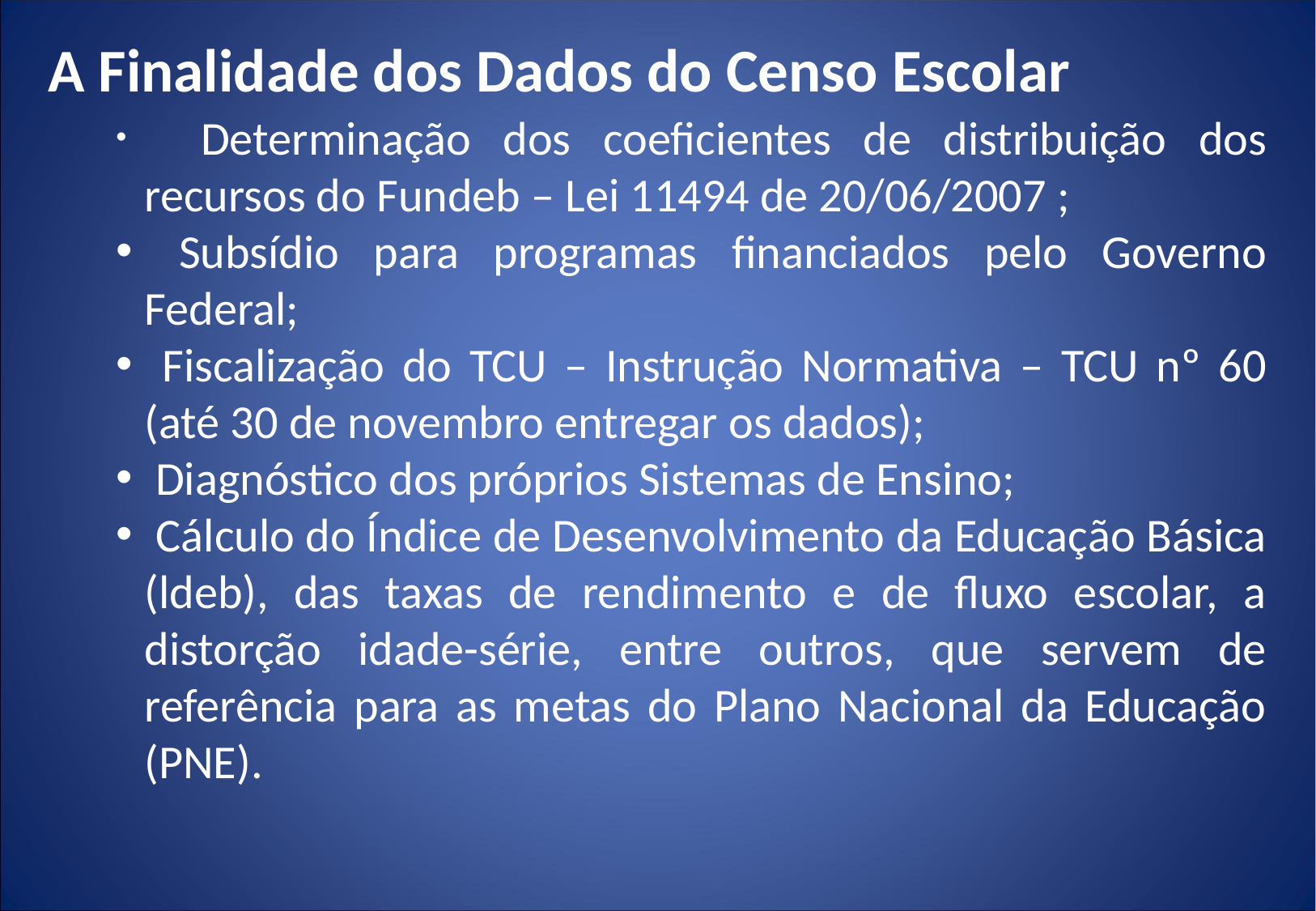

A Finalidade dos Dados do Censo Escolar

  Determinação dos coeficientes de distribuição dos recursos do Fundeb – Lei 11494 de 20/06/2007 ;
 Subsídio para programas financiados pelo Governo Federal;
 Fiscalização do TCU – Instrução Normativa – TCU nº 60 (até 30 de novembro entregar os dados);
 Diagnóstico dos próprios Sistemas de Ensino;
 Cálculo do Índice de Desenvolvimento da Educação Básica (ldeb), das taxas de rendimento e de fluxo escolar, a distorção idade-série, entre outros, que servem de referência para as metas do Plano Nacional da Educação (PNE).